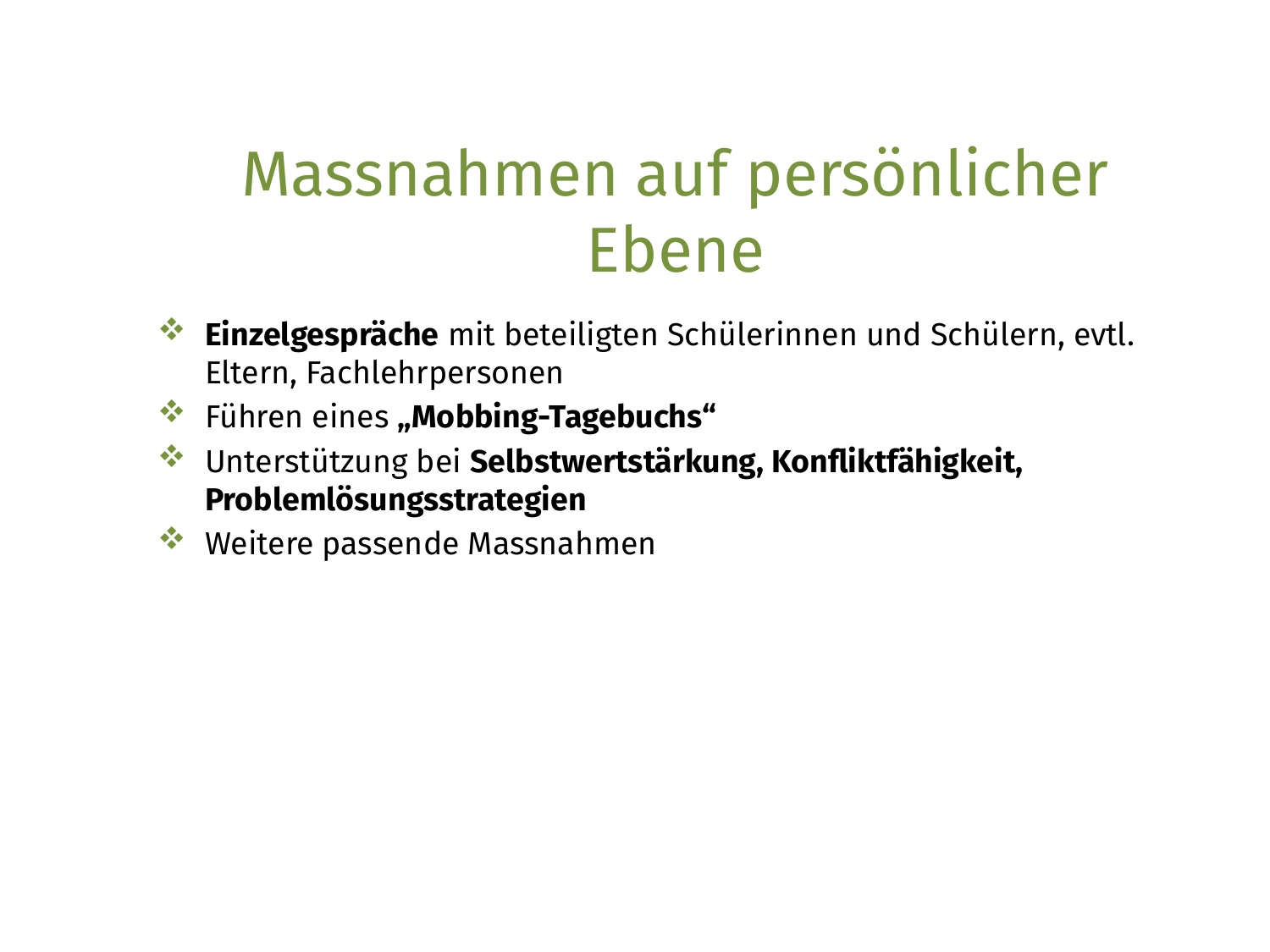

# Massnahmen auf persönlicher Ebene
Einzelgespräche mit beteiligten Schülerinnen und Schülern, evtl. Eltern, Fachlehrpersonen
Führen eines „Mobbing-Tagebuchs“
Unterstützung bei Selbstwertstärkung, Konfliktfähigkeit, Problemlösungsstrategien
Weitere passende Massnahmen